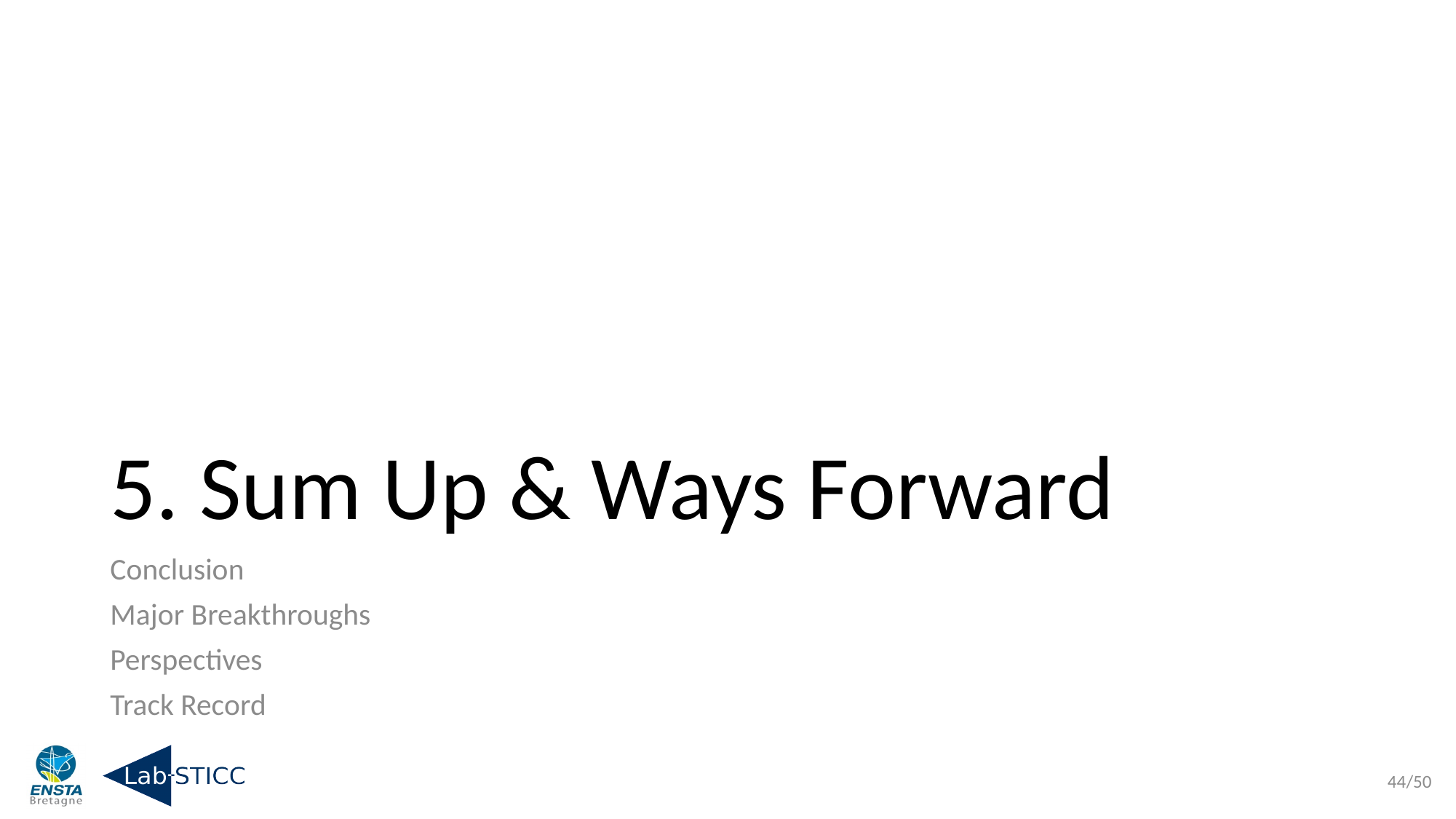

# 5. Sum Up & Ways Forward
Conclusion
Major Breakthroughs
Perspectives
Track Record

44/50